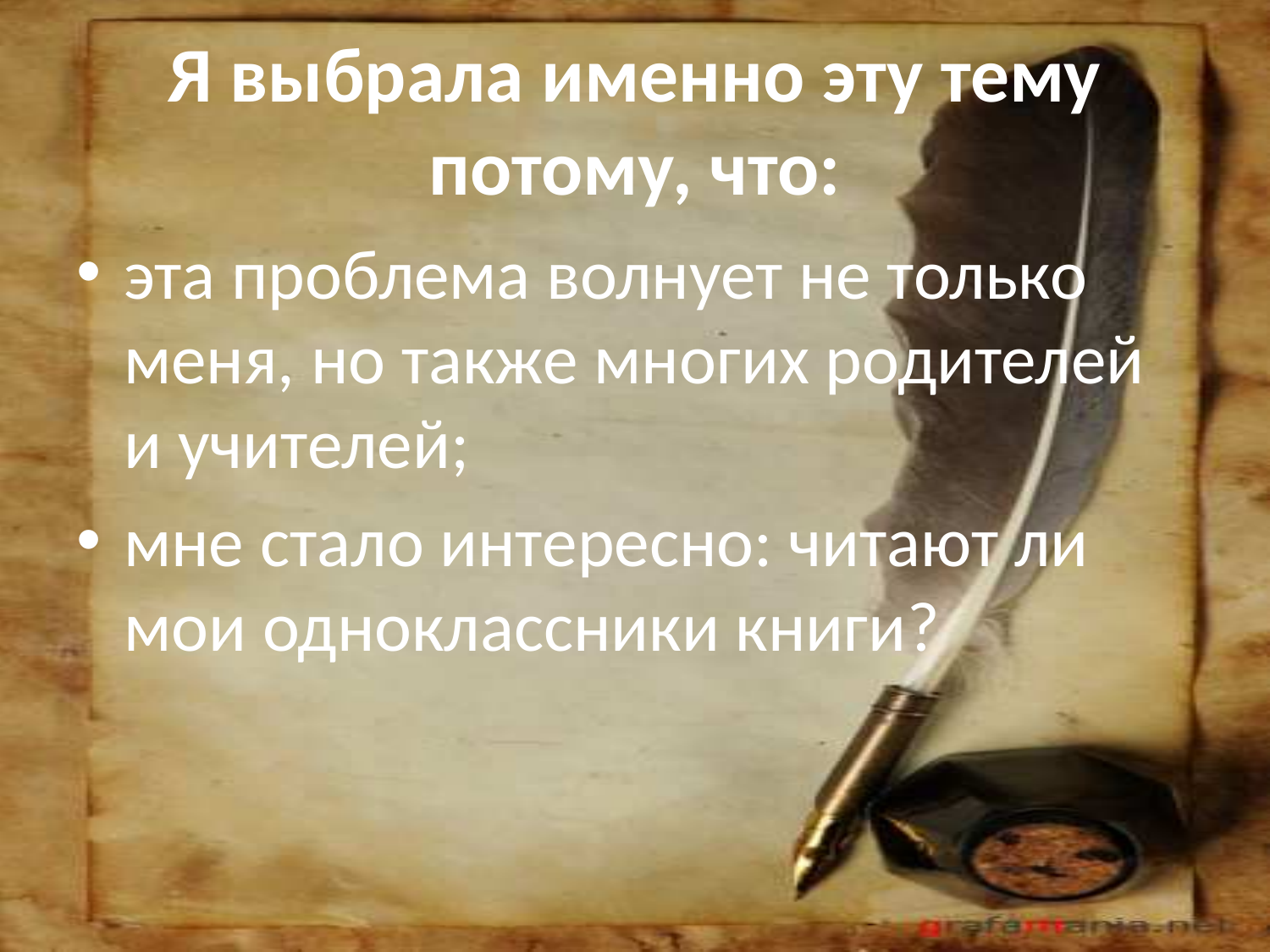

# Я выбрала именно эту тему потому, что:
эта проблема волнует не только меня, но также многих родителей и учителей;
мне стало интересно: читают ли  мои одноклассники книги?